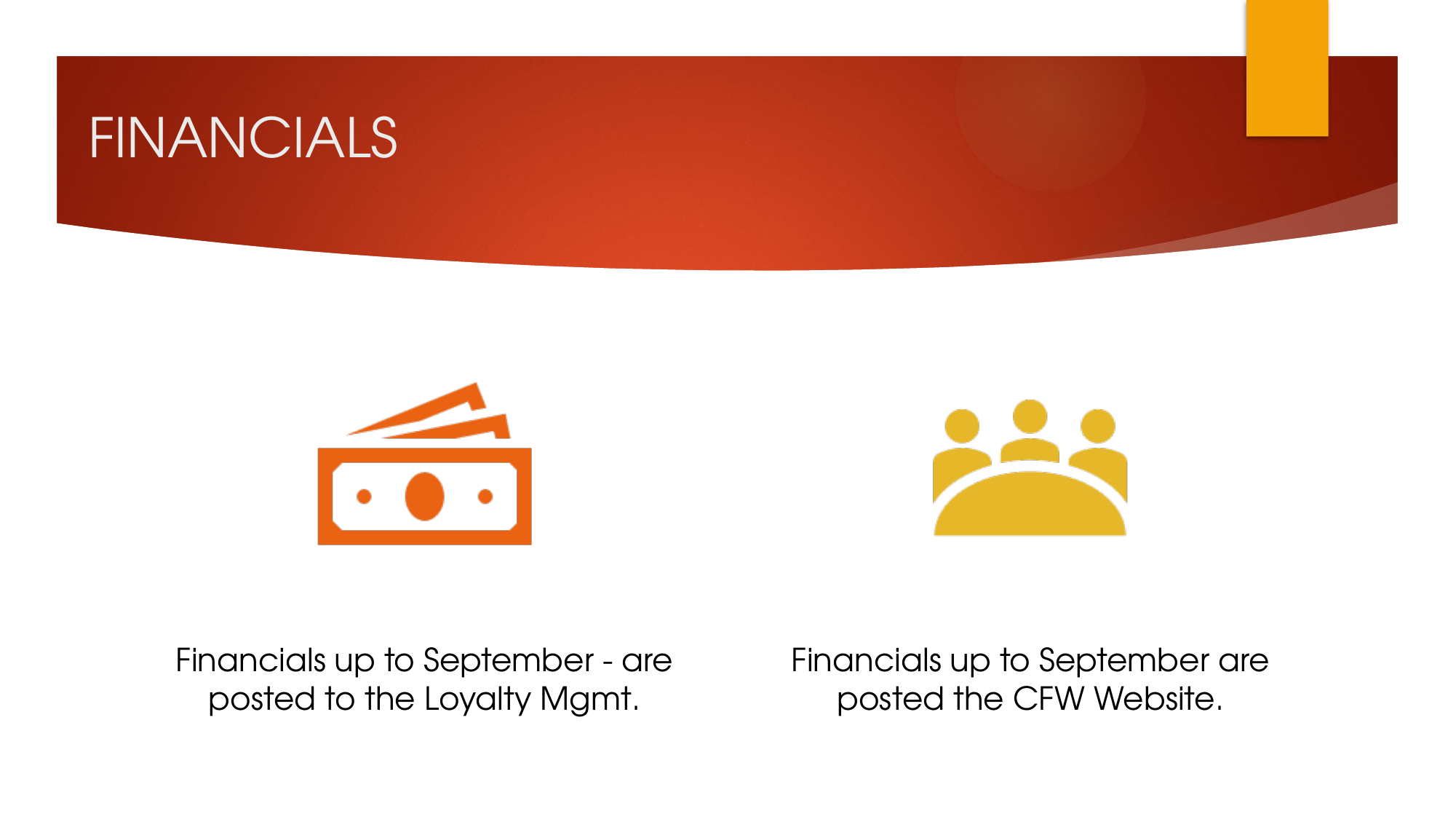

# FINANCIALS
Financials up to September - are posted to the Loyalty Mgmt.
Financials up to September are posted the CFW Website.